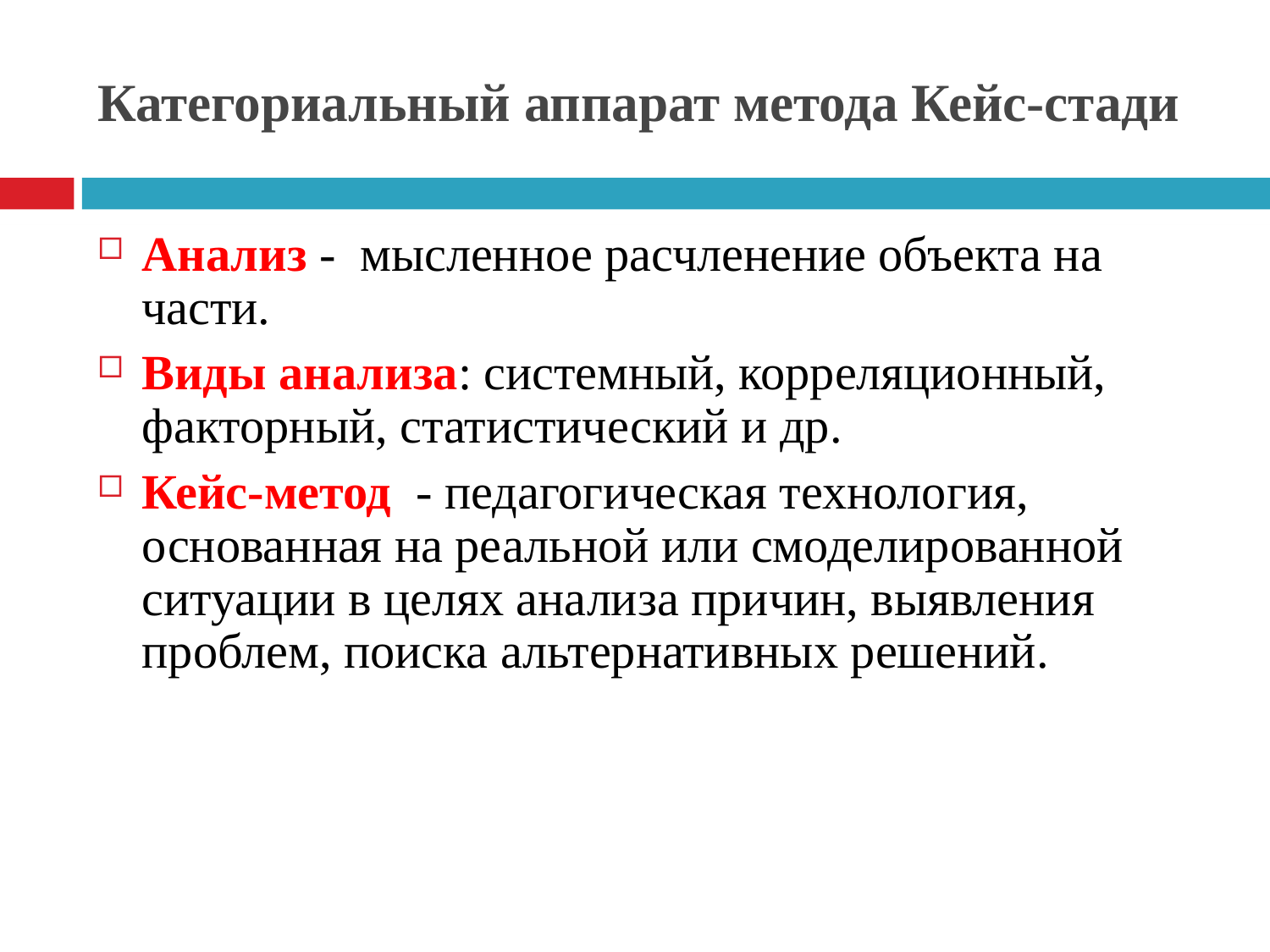

# Категориальный аппарат метода Кейс-стади
Анализ -  мысленное расчленение объекта на части.
Виды анализа: системный, корреляционный, факторный, статистический и др.
Кейс-метод  - педагогическая технология, основанная на реальной или смоделированной ситуации в целях анализа причин, выявления проблем, поиска альтернативных решений.